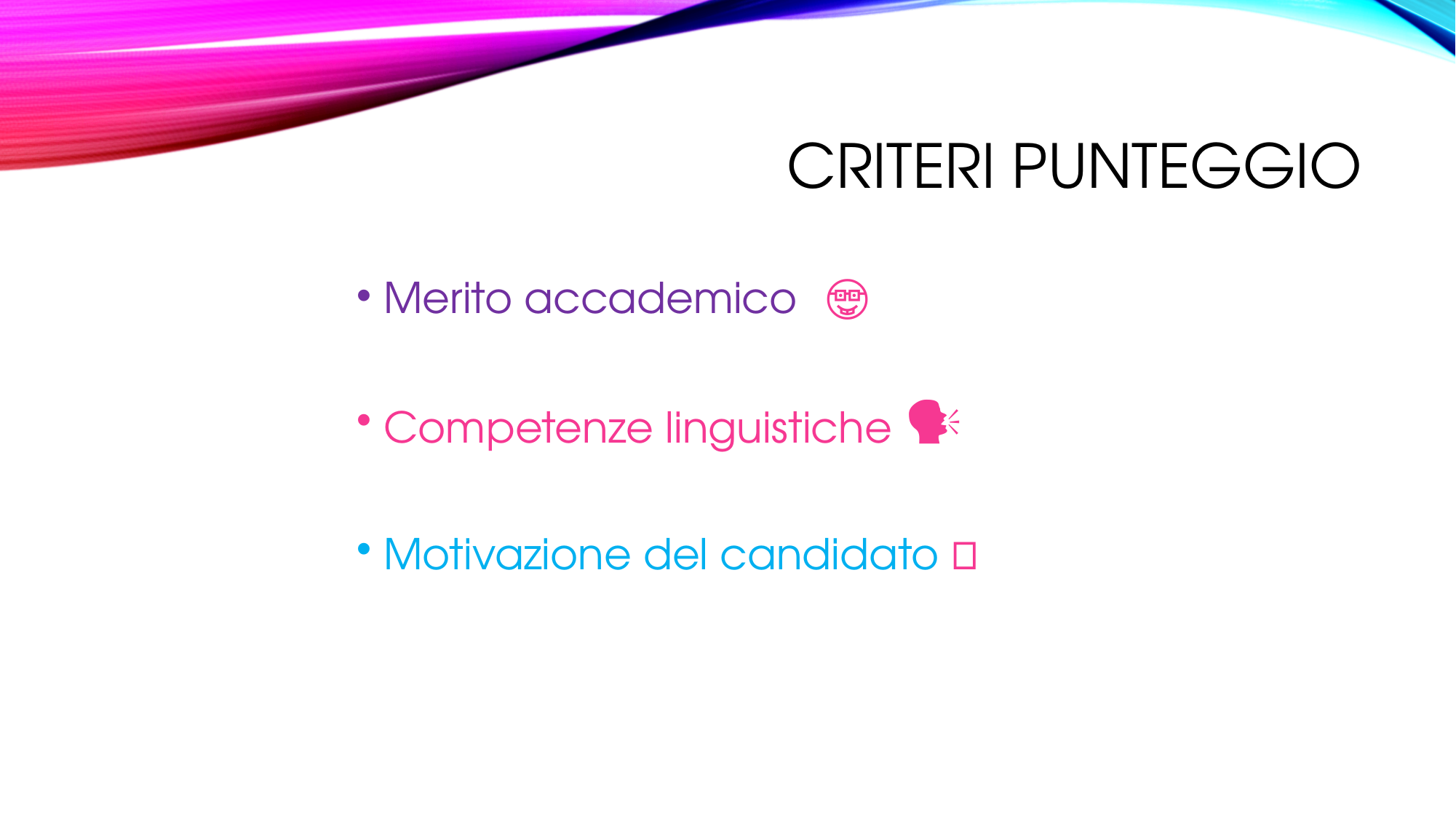

# Criteri punteggio
Merito accademico   🤓

Competenze linguistiche 🗣

Motivazione del candidato 🥳